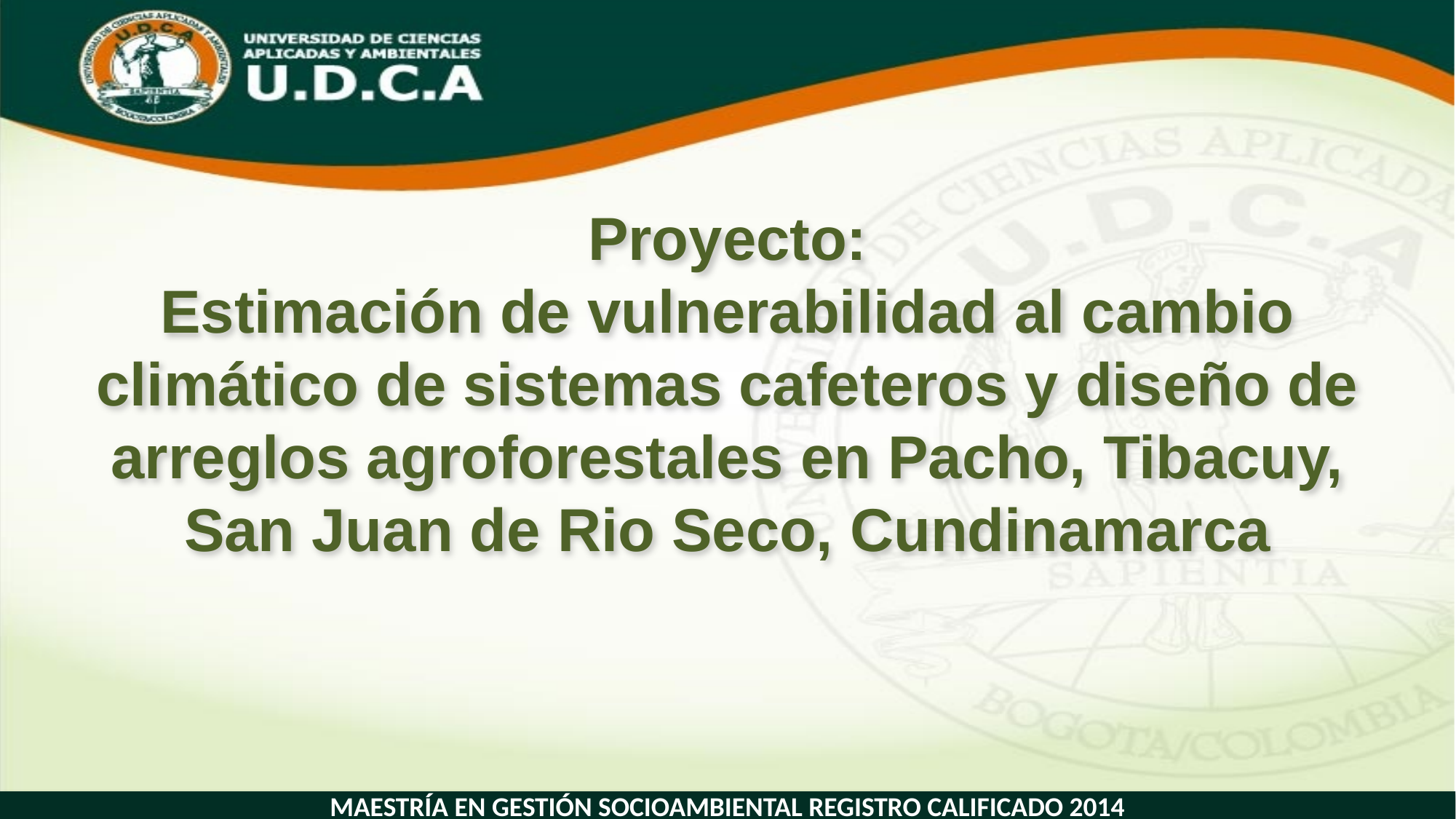

# Proyecto: Estimación de vulnerabilidad al cambio climático de sistemas cafeteros y diseño de arreglos agroforestales en Pacho, Tibacuy, San Juan de Rio Seco, Cundinamarca